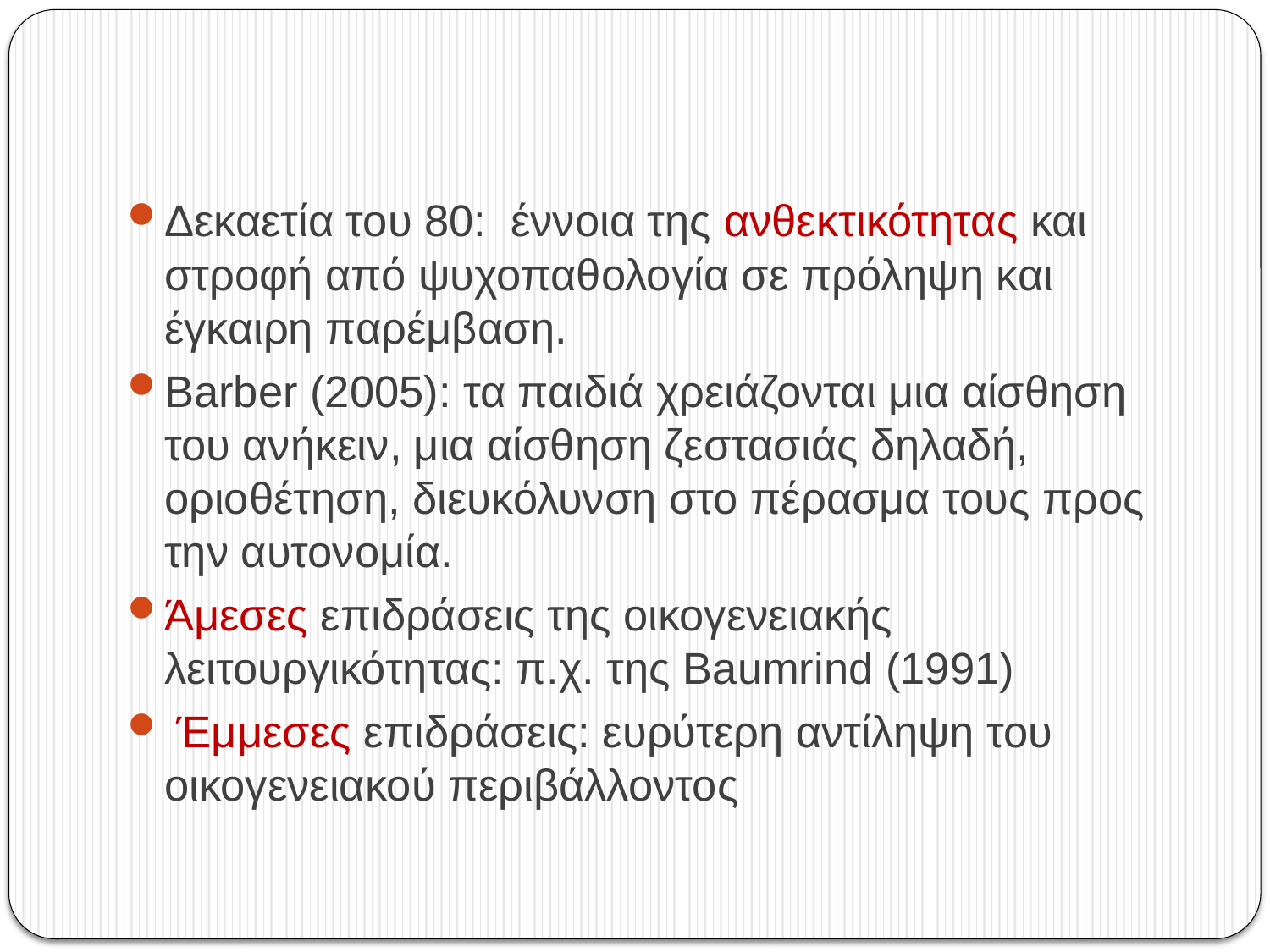

Δεκαετία του 80:  έννοια της ανθεκτικότητας και στροφή από ψυχοπαθολογία σε πρόληψη και έγκαιρη παρέμβαση.
Barber (2005): τα παιδιά χρειάζονται μια αίσθηση του ανήκειν, μια αίσθηση ζεστασιάς δηλαδή, οριοθέτηση, διευκόλυνση στο πέρασμα τους προς την αυτονομία.
Άμεσες επιδράσεις της οικογενειακής λειτουργικότητας: π.χ. της Baumrind (1991)
 Έμμεσες επιδράσεις: ευρύτερη αντίληψη του οικογενειακού περιβάλλοντος